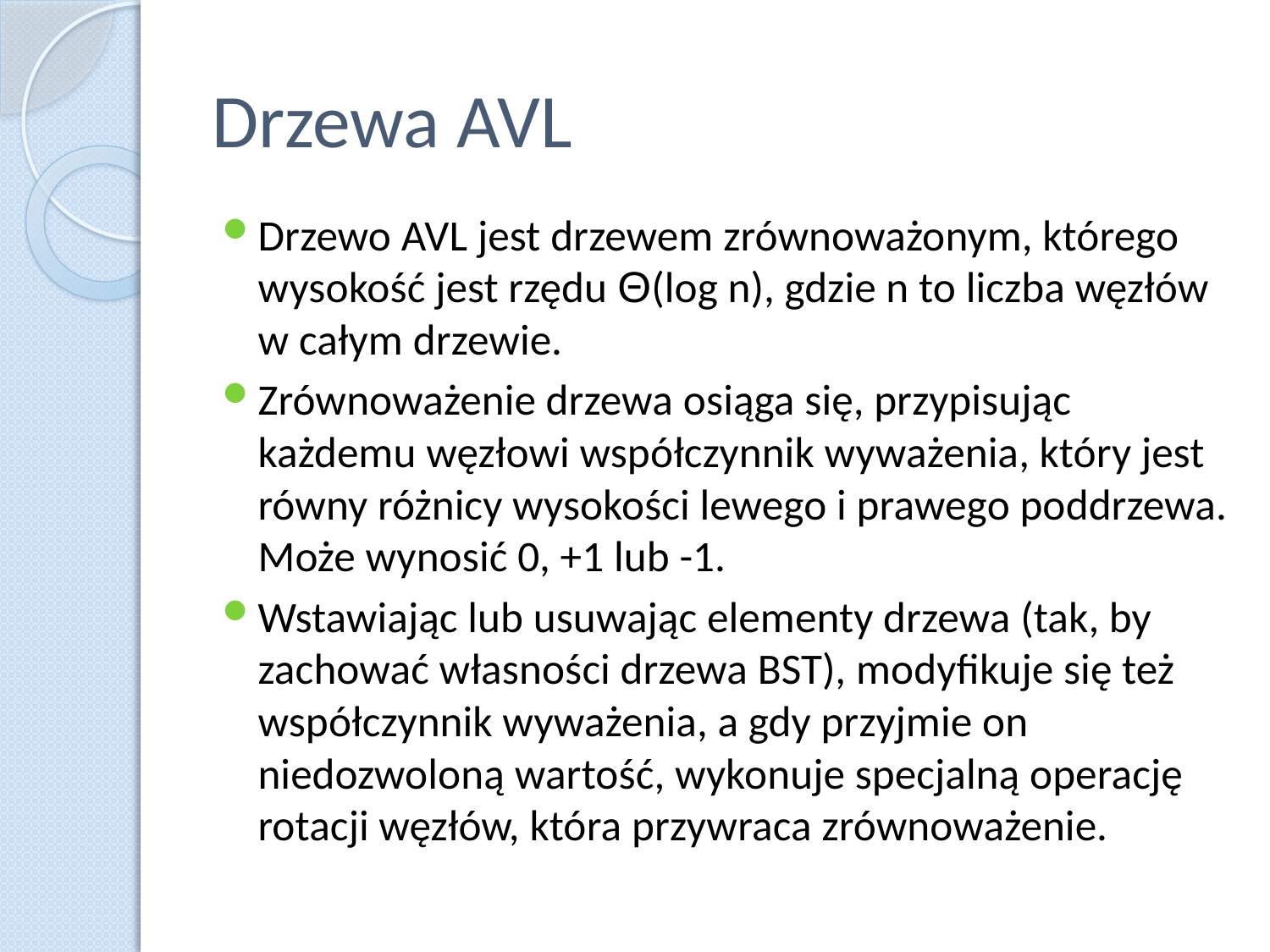

# Drzewa AVL
Drzewo AVL jest drzewem zrównoważonym, którego wysokość jest rzędu Θ(log n), gdzie n to liczba węzłów w całym drzewie.
Zrównoważenie drzewa osiąga się, przypisując każdemu węzłowi współczynnik wyważenia, który jest równy różnicy wysokości lewego i prawego poddrzewa. Może wynosić 0, +1 lub -1.
Wstawiając lub usuwając elementy drzewa (tak, by zachować własności drzewa BST), modyfikuje się też współczynnik wyważenia, a gdy przyjmie on niedozwoloną wartość, wykonuje specjalną operację rotacji węzłów, która przywraca zrównoważenie.